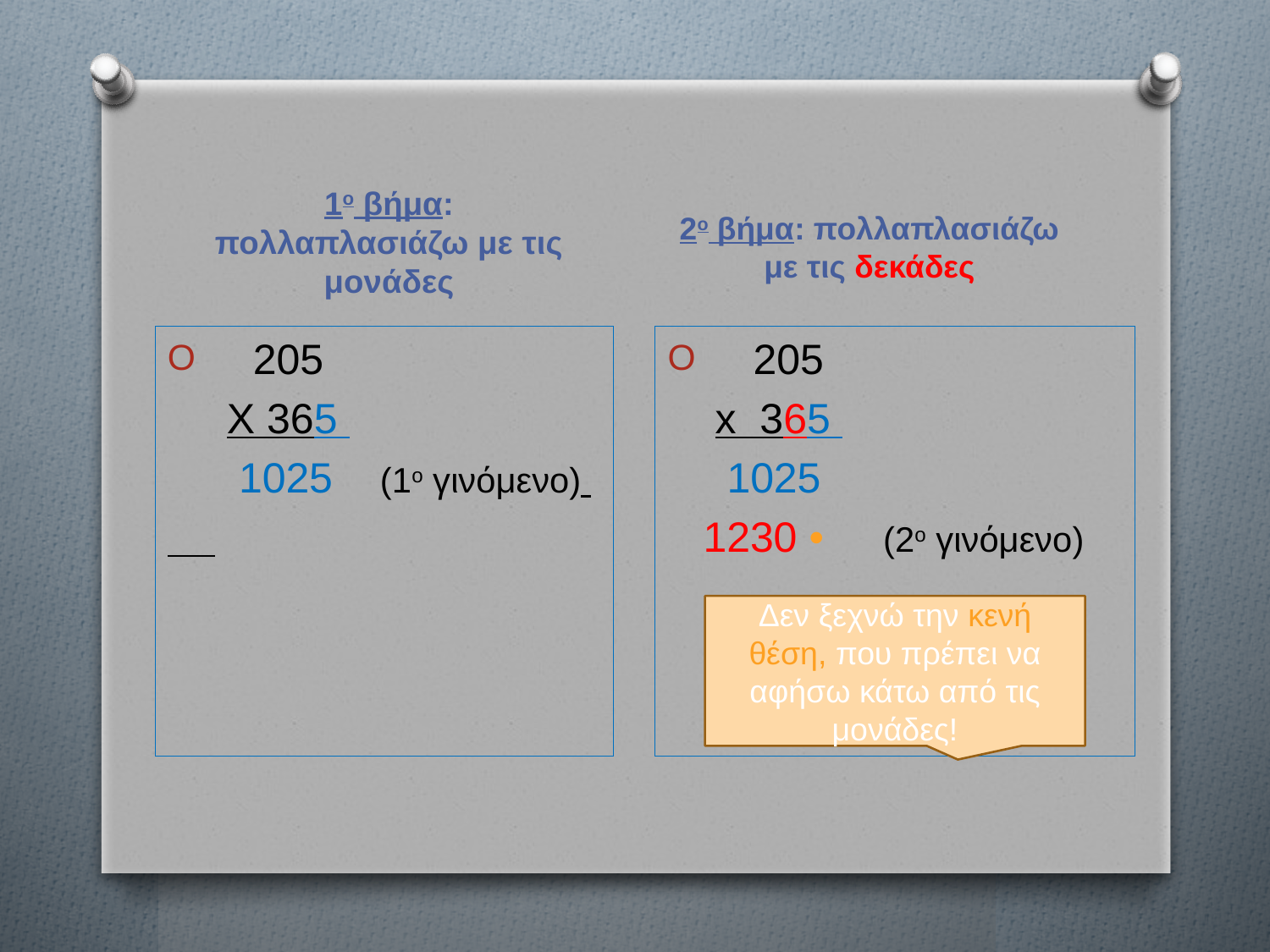

1ο βήμα: πολλαπλασιάζω με τις μονάδες
2ο βήμα: πολλαπλασιάζω με τις δεκάδες
    205
     X 365
      1025    (1ο γινόμενο)

    205
    x  365
     1025
   1230 •     (2ο γινόμενο)

Δεν ξεχνώ την κενή θέση, που πρέπει να αφήσω κάτω από τις μονάδες!